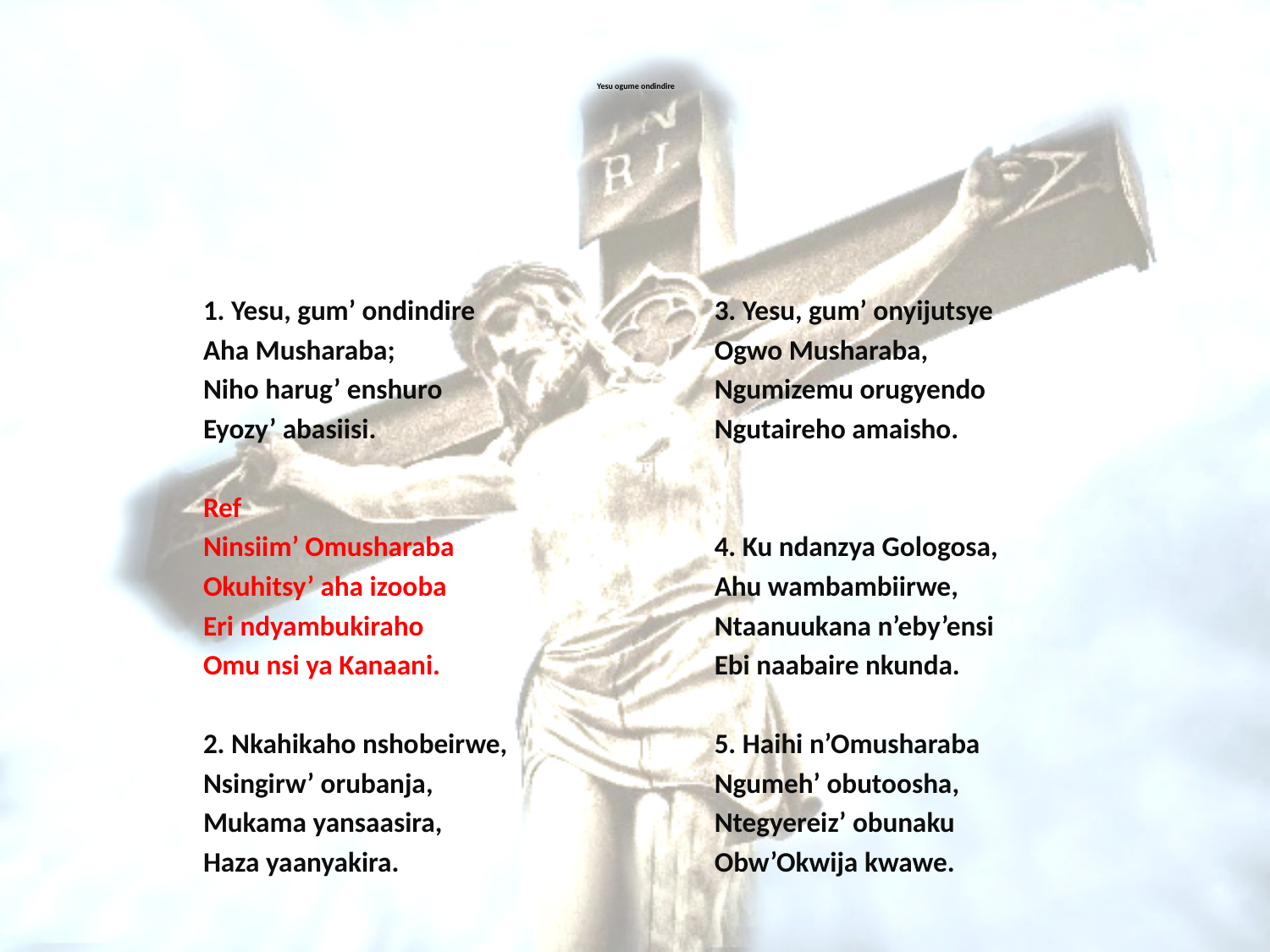

# Yesu ogume ondindire
1. Yesu, gum’ ondindire
Aha Musharaba;
Niho harug’ enshuro
Eyozy’ abasiisi.

Ref
Ninsiim’ Omusharaba
Okuhitsy’ aha izooba
Eri ndyambukiraho
Omu nsi ya Kanaani.

2. Nkahikaho nshobeirwe,
Nsingirw’ orubanja,
Mukama yansaasira,
Haza yaanyakira.
3. Yesu, gum’ onyijutsye
Ogwo Musharaba,
Ngumizemu orugyendo
Ngutaireho amaisho.

4. Ku ndanzya Gologosa,
Ahu wambambiirwe,
Ntaanuukana n’eby’ensi
Ebi naabaire nkunda.

5. Haihi n’Omusharaba
Ngumeh’ obutoosha,
Ntegyereiz’ obunaku
Obw’Okwija kwawe.